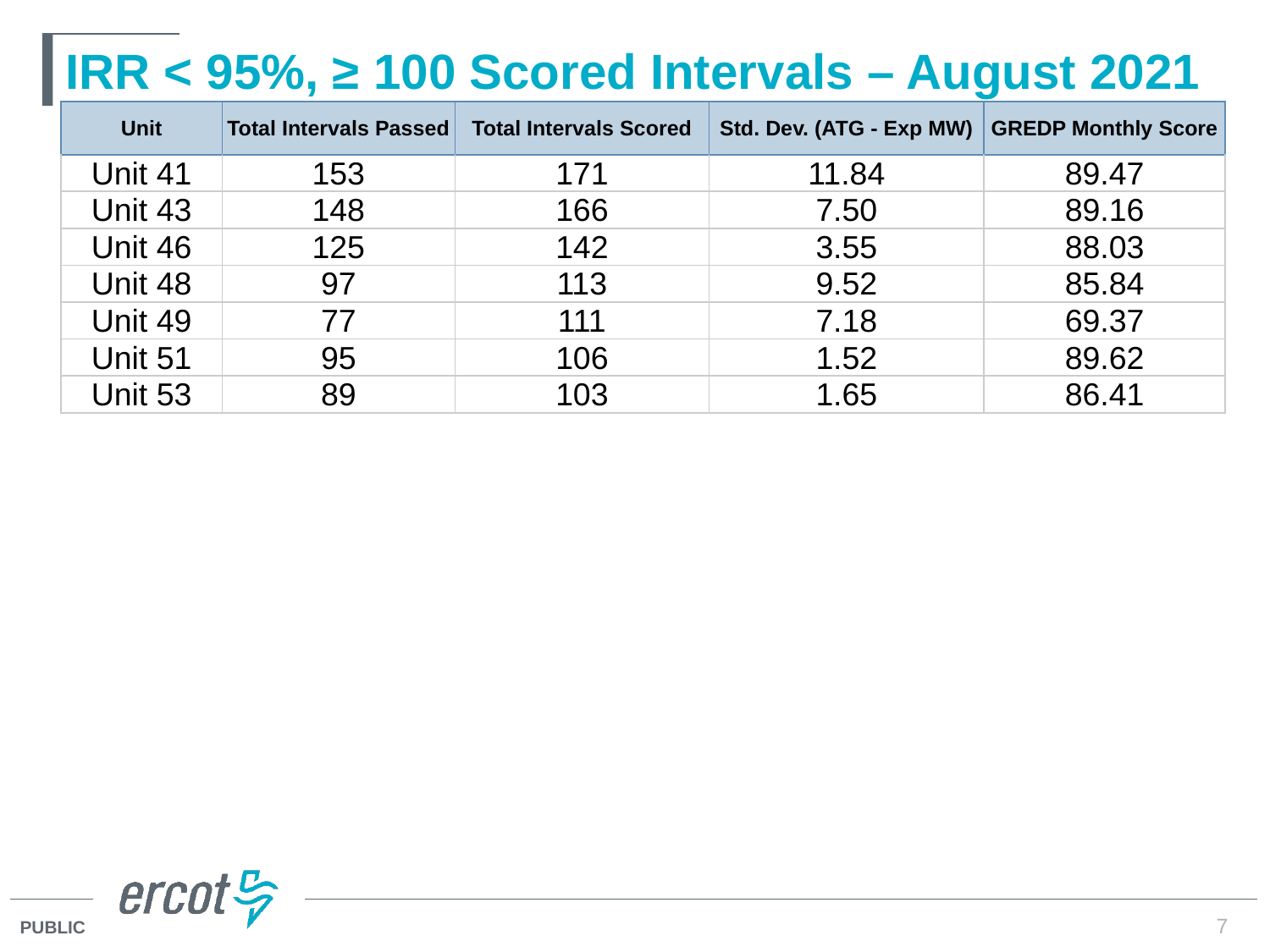

# IRR < 95%, ≥ 100 Scored Intervals – August 2021
| Unit | Total Intervals Passed | Total Intervals Scored | Std. Dev. (ATG - Exp MW) | GREDP Monthly Score |
| --- | --- | --- | --- | --- |
| Unit 41 | 153 | 171 | 11.84 | 89.47 |
| Unit 43 | 148 | 166 | 7.50 | 89.16 |
| Unit 46 | 125 | 142 | 3.55 | 88.03 |
| Unit 48 | 97 | 113 | 9.52 | 85.84 |
| Unit 49 | 77 | 111 | 7.18 | 69.37 |
| Unit 51 | 95 | 106 | 1.52 | 89.62 |
| Unit 53 | 89 | 103 | 1.65 | 86.41 |
7